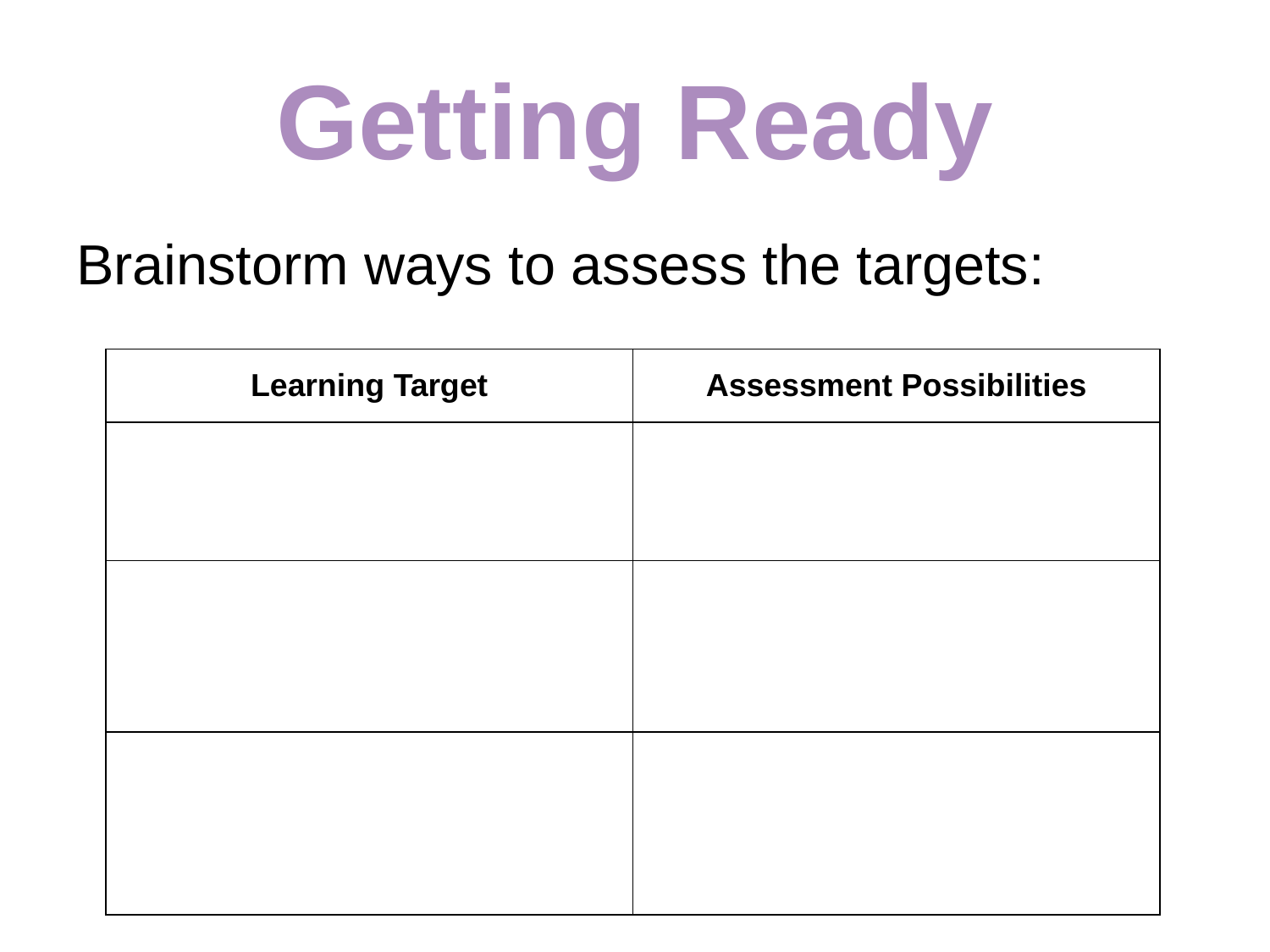

# Getting Ready
Brainstorm ways to assess the targets:

| Learning Target | Assessment Possibilities |
| --- | --- |
|  |  |
|  |  |
|  |  |